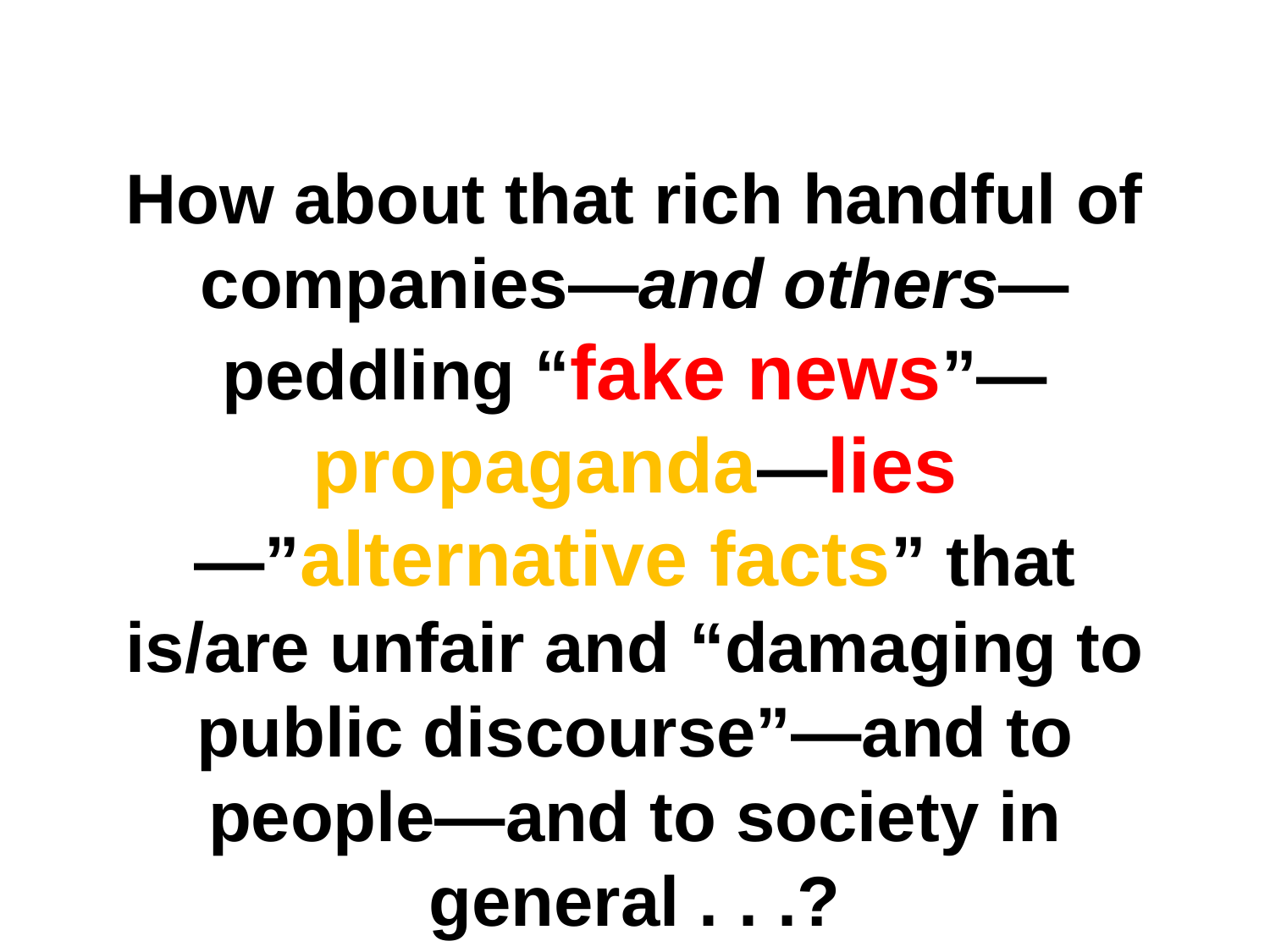

How about that rich handful of companies—and others—peddling “fake news”—propaganda—lies—”alternative facts” that is/are unfair and “damaging to public discourse”—and to people—and to society in general . . .?